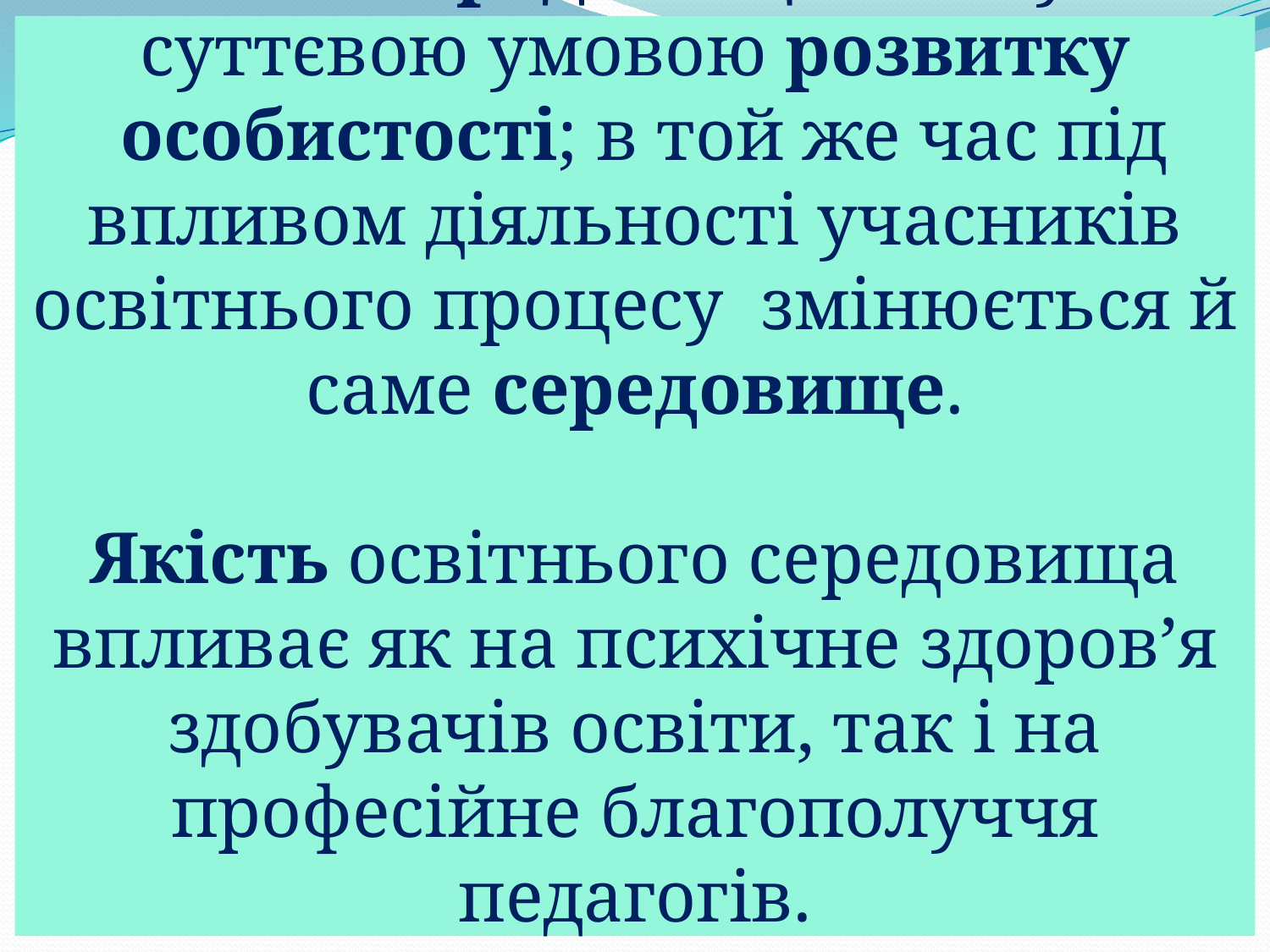

# Освітнє середовище  виступає суттєвою умовою розвитку  особистості; в той же час під впливом діяльності учасників освітнього процесу  змінюється й саме середовище. Якість освітнього середовища впливає як на психічне здоров’я здобувачів освіти, так і на професійне благополуччя педагогів.